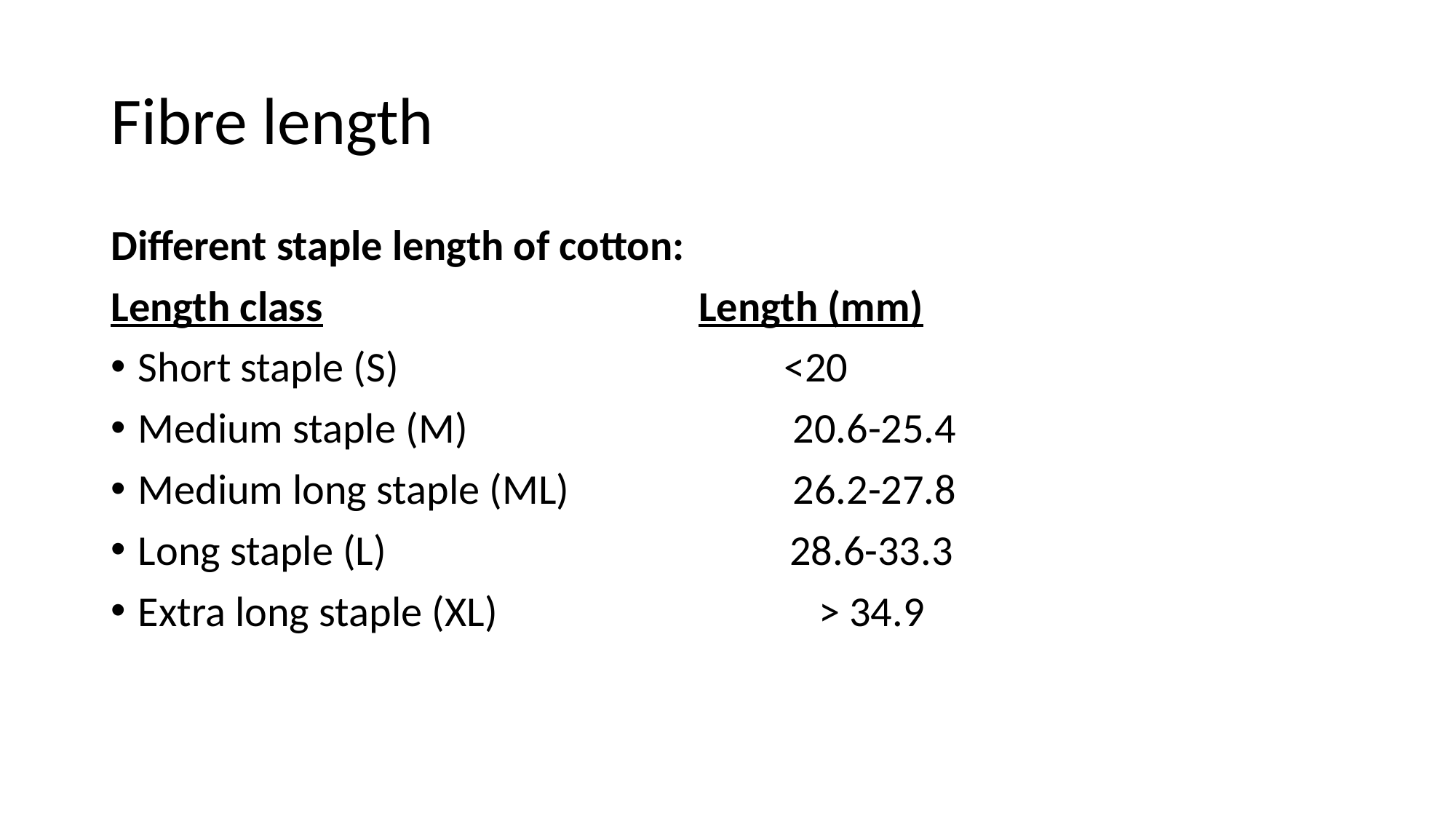

# Fibre length
Different staple length of cotton:
Length class                                       Length (mm)
Short staple (S)                                        <20
Medium staple (M) 			20.6-25.4
Medium long staple (ML)   		26.2-27.8
Long staple (L) 			           28.6-33.3
Extra long staple (XL)		              > 34.9